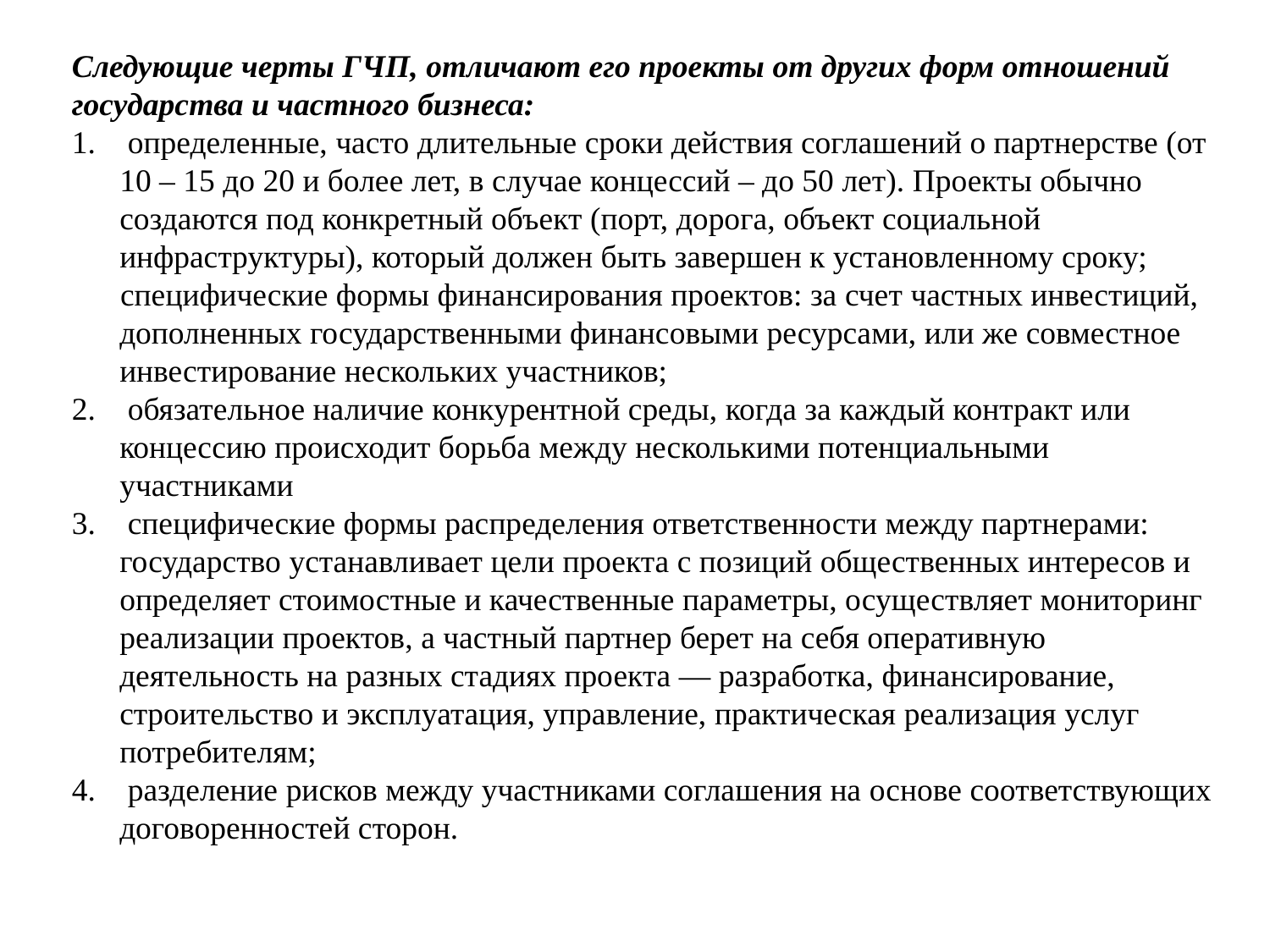

Следующие черты ГЧП, отличают его проекты от других форм отношений государства и частного бизнеса:
 определенные, часто длительные сроки действия соглашений о партнерстве (от 10 – 15 до 20 и более лет, в случае концессий – до 50 лет). Проекты обычно создаются под конкретный объект (порт, дорога, объект социальной инфраструктуры), который должен быть завершен к установленному сроку;
      специфические формы финансирования проектов: за счет частных инвестиций, дополненных государственными финансовыми ресурсами, или же совместное инвестирование нескольких участников;
 обязательное наличие конкурентной среды, когда за каждый контракт или концессию происходит борьба между несколькими потенциальными участниками
 специфические формы распределения ответственности между партнерами: государство устанавливает цели проекта с позиций общественных интересов и определяет стоимостные и качественные параметры, осуществляет мониторинг реализации проектов, а частный партнер берет на себя оперативную деятельность на разных стадиях проекта — разработка, финансирование, строительство и эксплуатация, управление, практическая реализация услуг потребителям;
 разделение рисков между участниками соглашения на основе соответствующих договоренностей сторон.